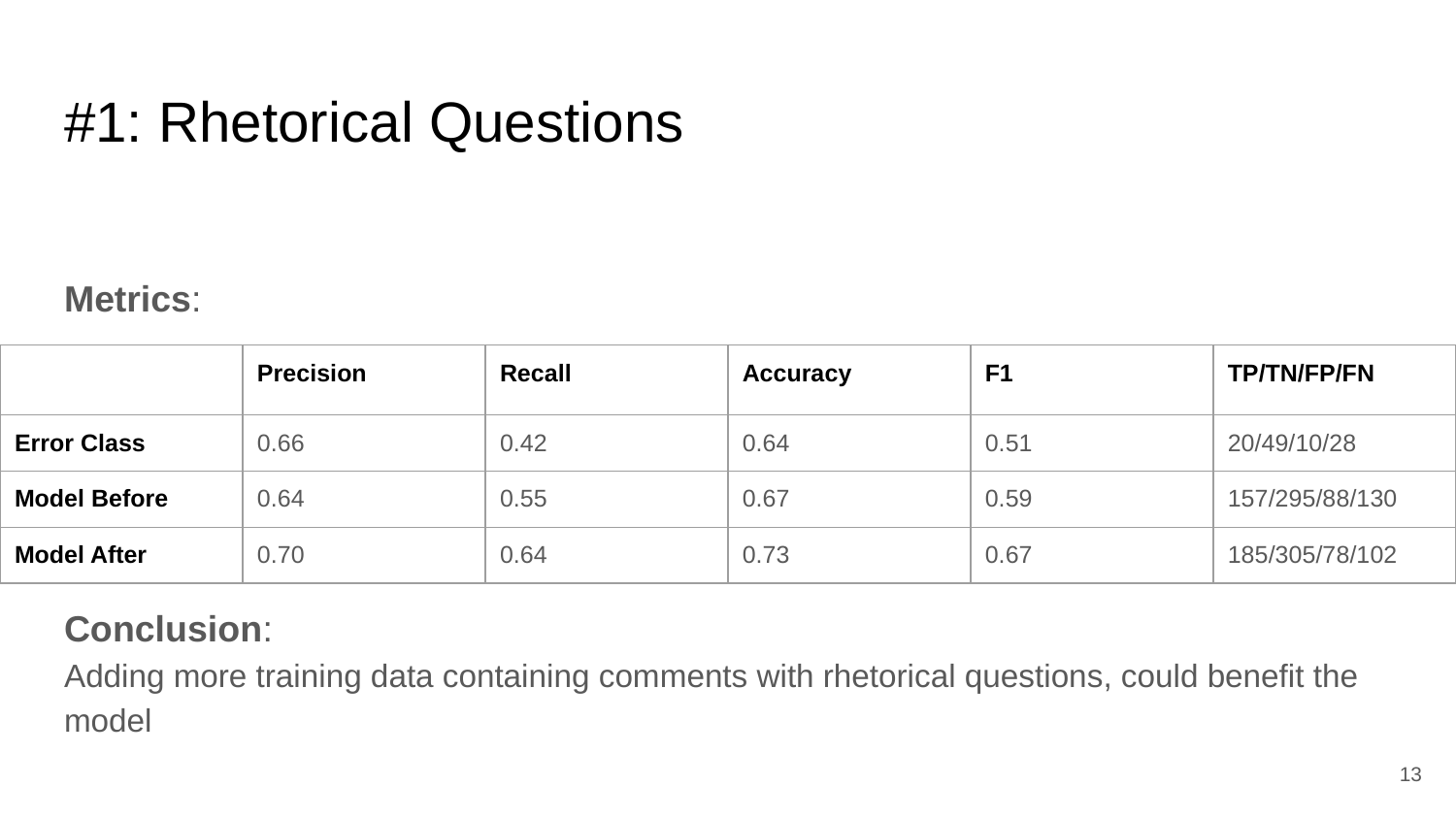

# #1: Rhetorical Questions

Metrics:

Conclusion:
Adding more training data containing comments with rhetorical questions, could benefit the model

|  | Precision | Recall | Accuracy | F1 | TP/TN/FP/FN |
| --- | --- | --- | --- | --- | --- |
| Error Class | 0.66 | 0.42 | 0.64 | 0.51 | 20/49/10/28 |
| Model Before | 0.64 | 0.55 | 0.67 | 0.59 | 157/295/88/130 |
| Model After | 0.70 | 0.64 | 0.73 | 0.67 | 185/305/78/102 |
13